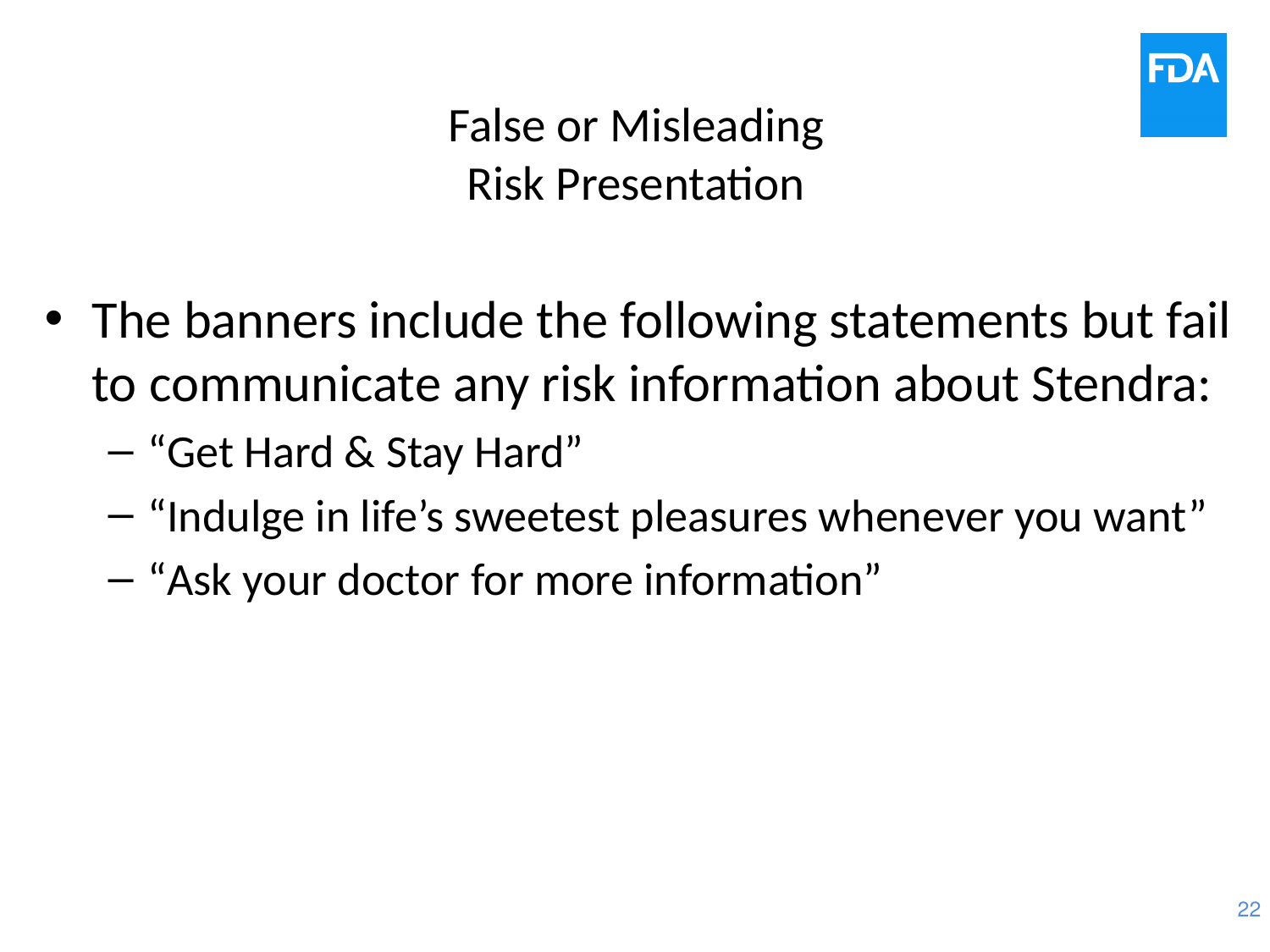

# False or Misleading Risk Presentation
The banners include the following statements but fail to communicate any risk information about Stendra:
“Get Hard & Stay Hard”
“Indulge in life’s sweetest pleasures whenever you want”
“Ask your doctor for more information”